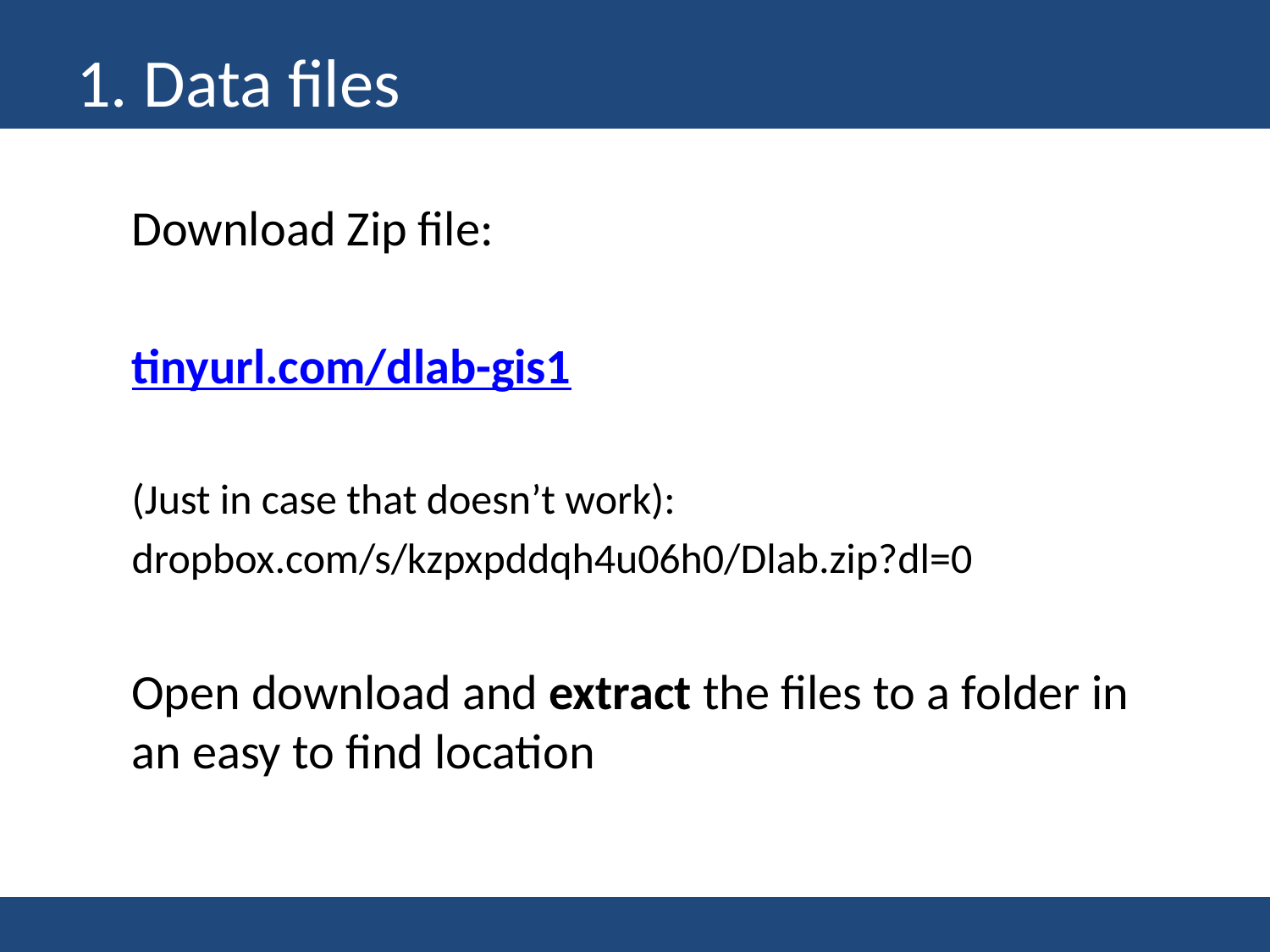

# 1. Data files
Download Zip file:

tinyurl.com/dlab-gis1

(Just in case that doesn’t work):
dropbox.com/s/kzpxpddqh4u06h0/Dlab.zip?dl=0

Open download and extract the files to a folder in an easy to find location